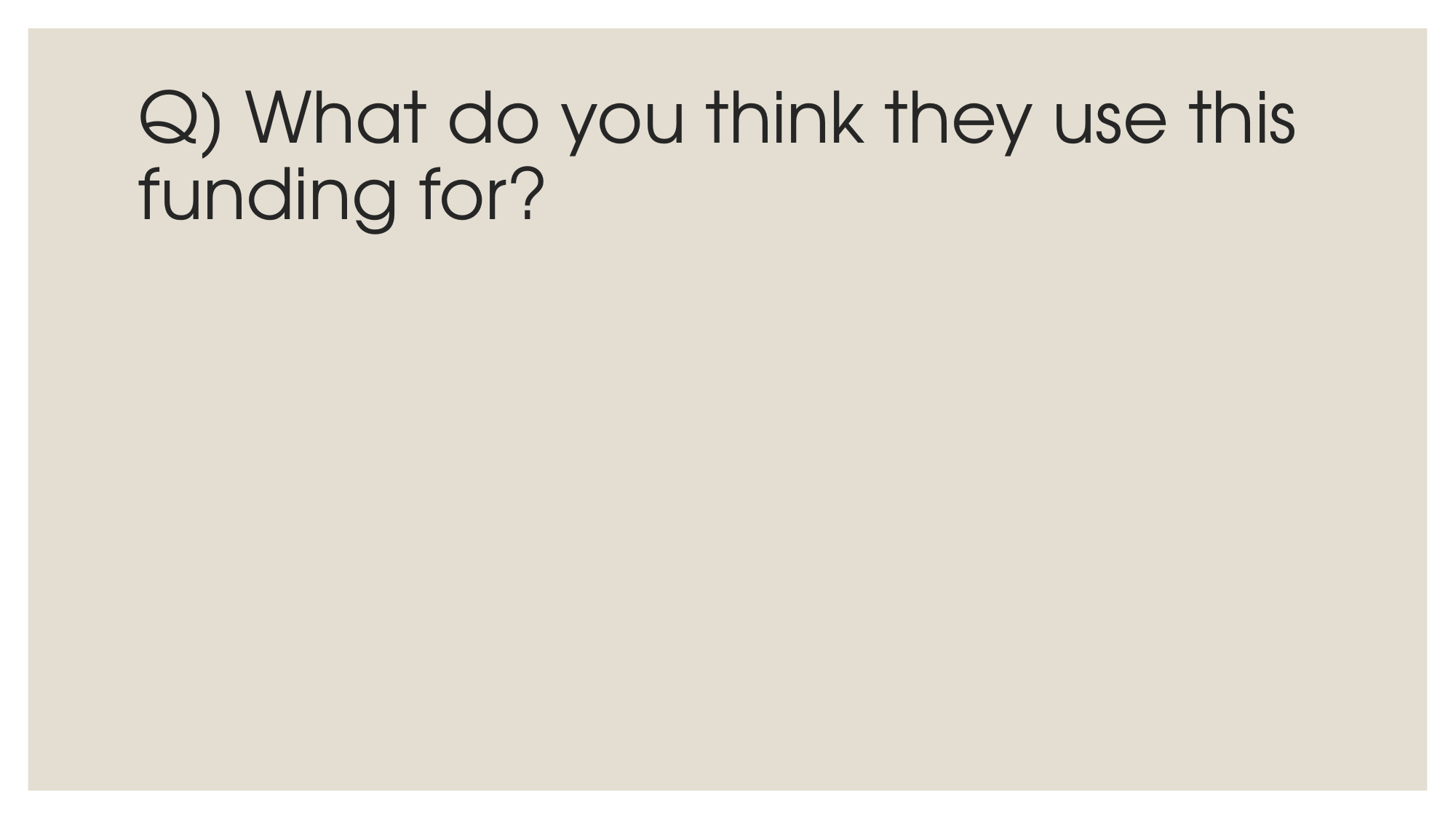

# Q) What do you think they use this funding for?